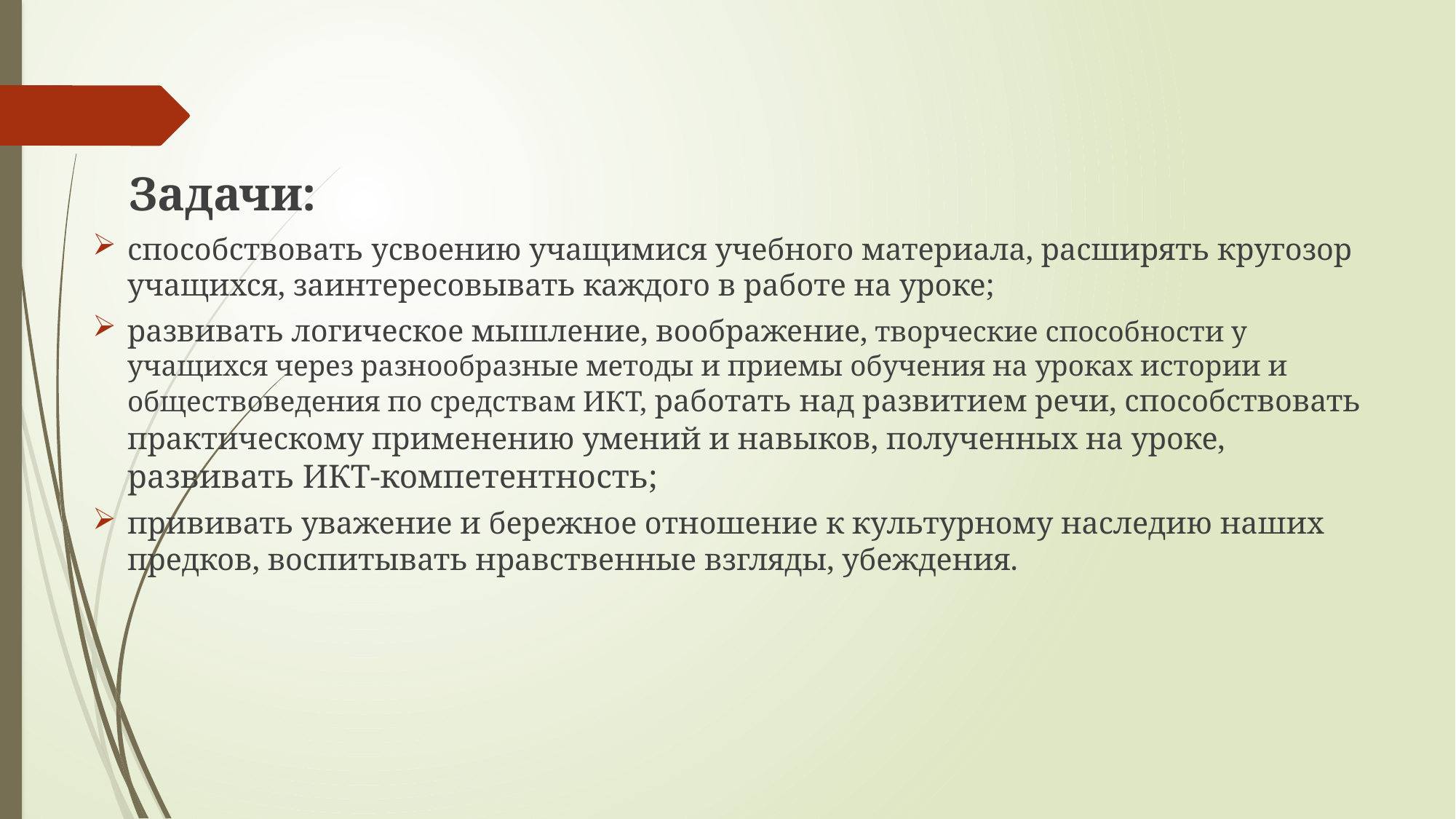

Задачи:
способствовать усвоению учащимися учебного материала, расширять кругозор учащихся, заинтересовывать каждого в работе на уроке;
развивать логическое мышление, воображение, творческие способности у учащихся через разнообразные методы и приемы обучения на уроках истории и обществоведения по средствам ИКТ, работать над развитием речи, способствовать практическому применению умений и навыков, полученных на уроке, развивать ИКТ-компетентность;
прививать уважение и бережное отношение к культурному наследию наших предков, воспитывать нравственные взгляды, убеждения.